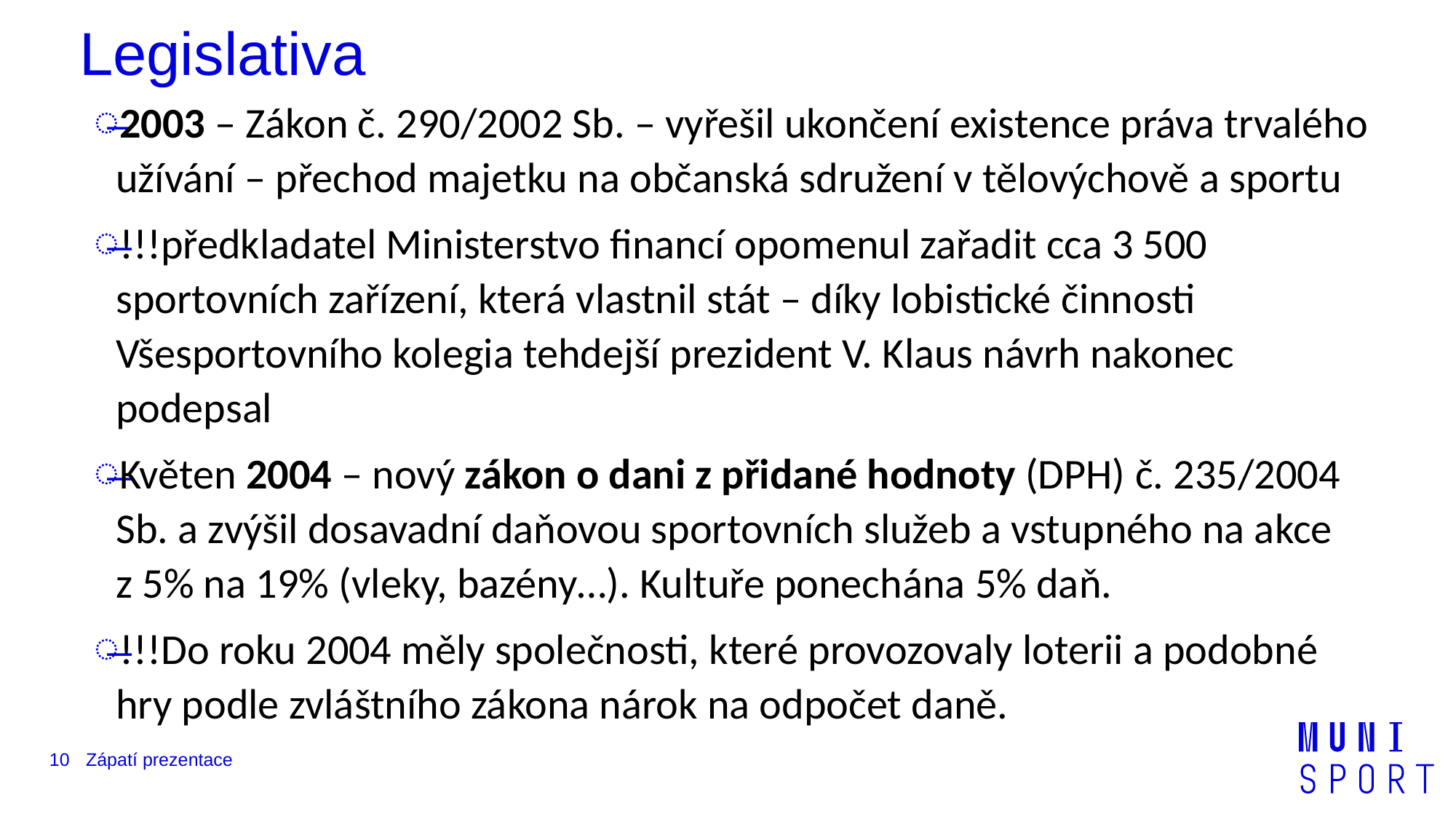

# Legislativa
2003 – Zákon č. 290/2002 Sb. – vyřešil ukončení existence práva trvalého užívání – přechod majetku na občanská sdružení v tělovýchově a sportu
!!!předkladatel Ministerstvo financí opomenul zařadit cca 3 500 sportovních zařízení, která vlastnil stát – díky lobistické činnosti Všesportovního kolegia tehdejší prezident V. Klaus návrh nakonec podepsal
Květen 2004 – nový zákon o dani z přidané hodnoty (DPH) č. 235/2004 Sb. a zvýšil dosavadní daňovou sportovních služeb a vstupného na akce z 5% na 19% (vleky, bazény…). Kultuře ponechána 5% daň.
!!!Do roku 2004 měly společnosti, které provozovaly loterii a podobné hry podle zvláštního zákona nárok na odpočet daně.

10
Zápatí prezentace